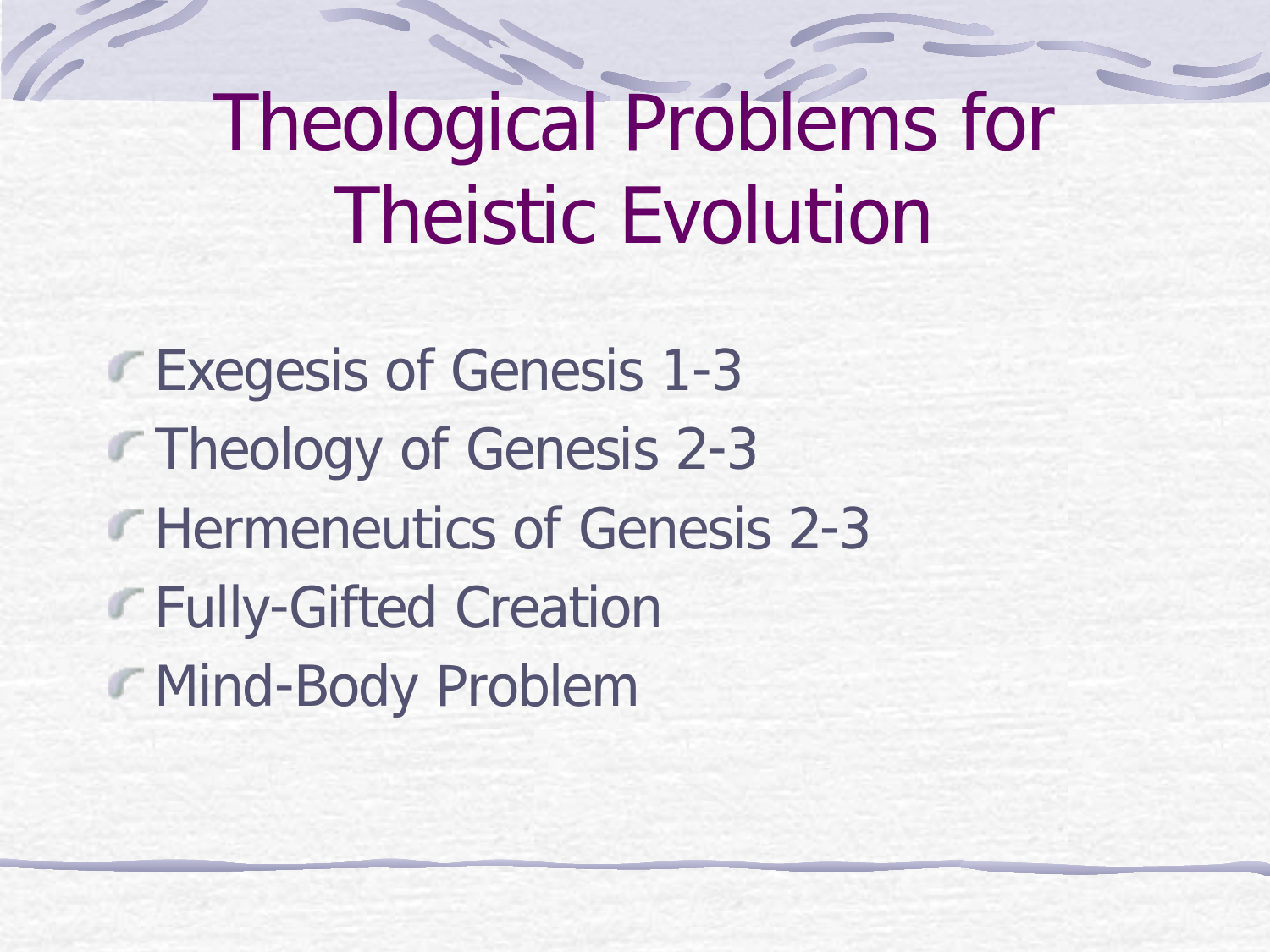

# Theological Problems for Theistic Evolution
Exegesis of Genesis 1-3
Theology of Genesis 2-3
Hermeneutics of Genesis 2-3
Fully-Gifted Creation
Mind-Body Problem